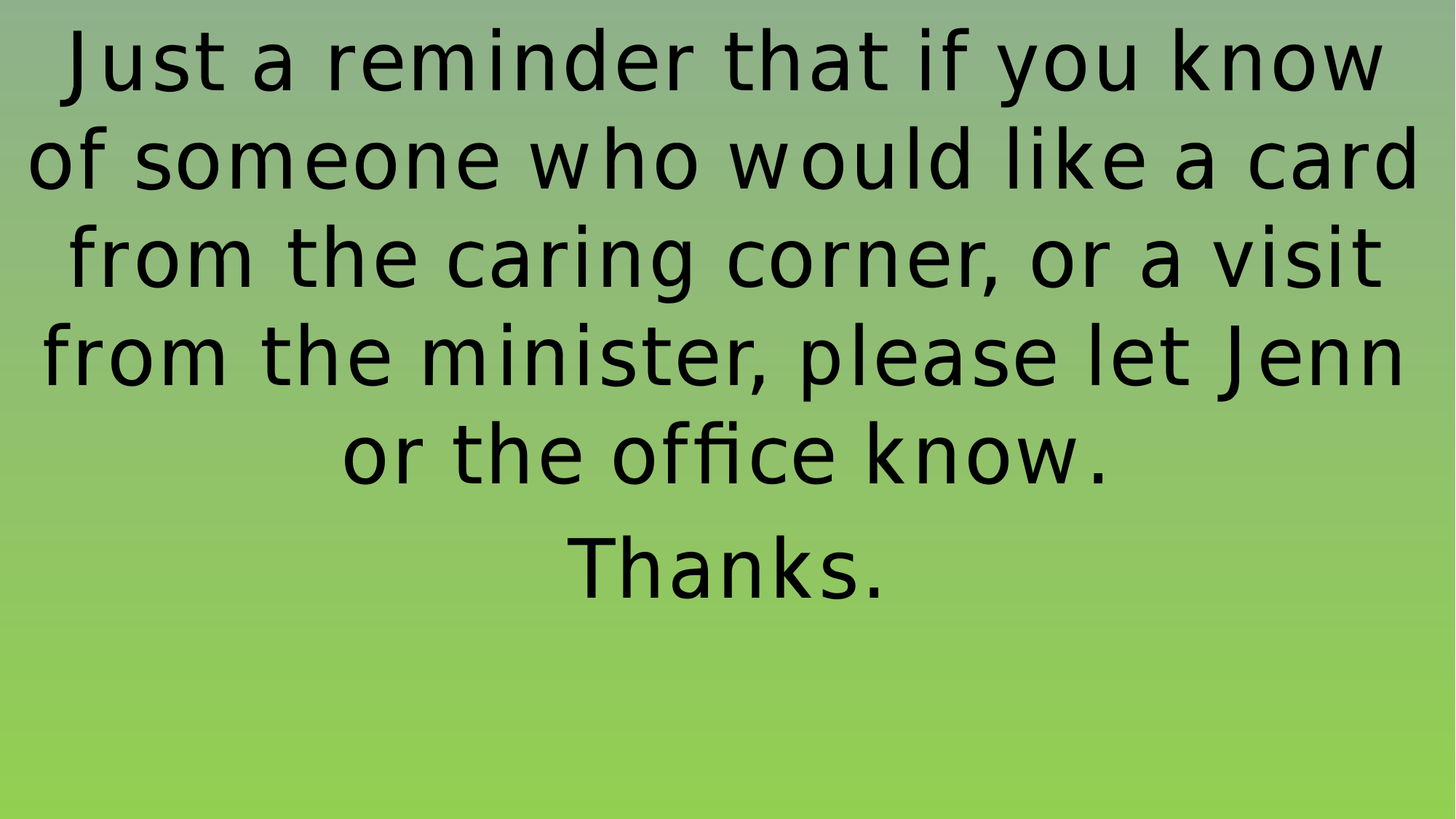

Just a reminder that if you know of someone who would like a card from the caring corner, or a visit from the minister, please let Jenn or the office know.
Thanks.